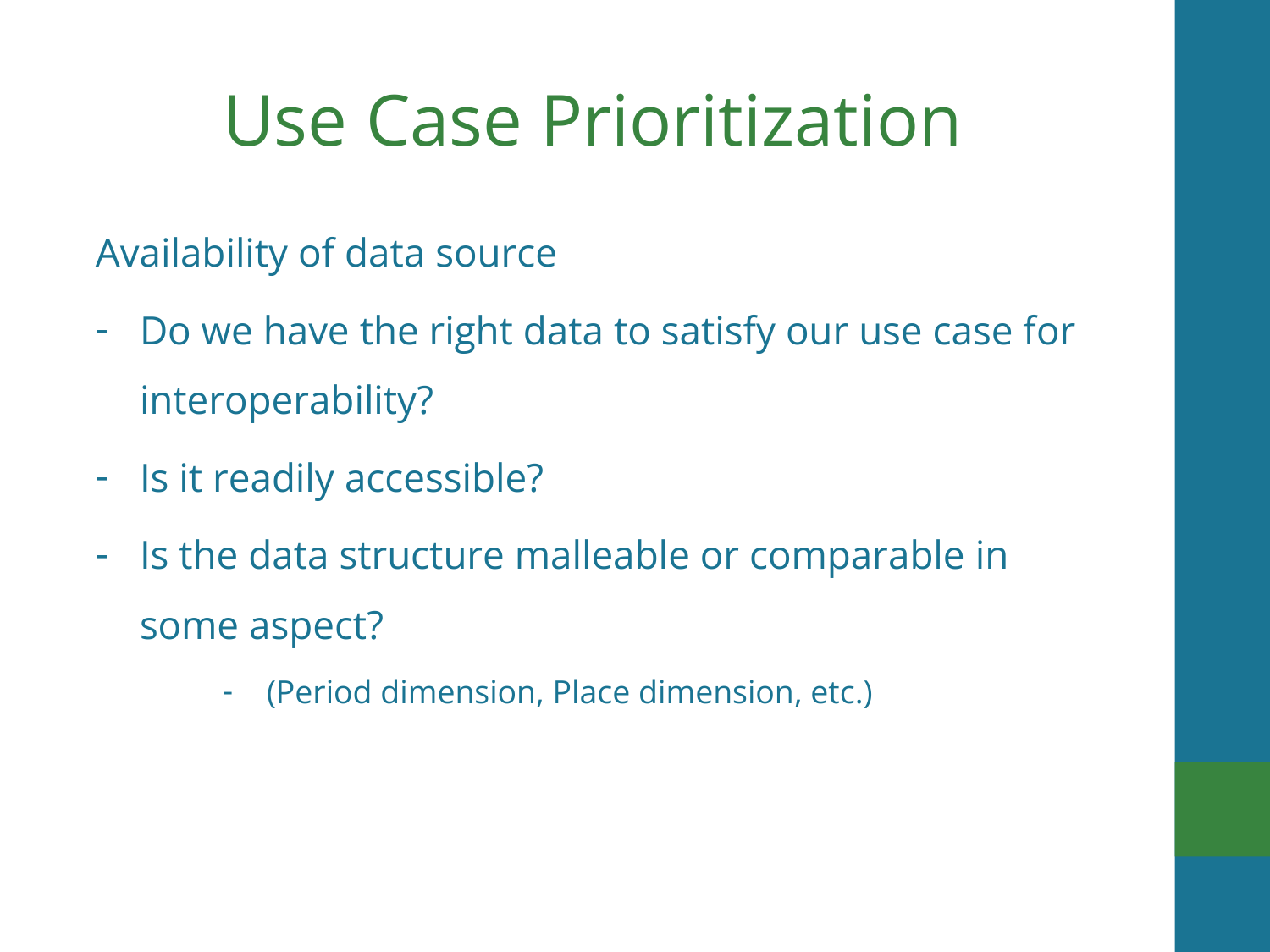

# Use Case Prioritization
Availability of data source
Do we have the right data to satisfy our use case for interoperability?
Is it readily accessible?
Is the data structure malleable or comparable in some aspect?
(Period dimension, Place dimension, etc.)